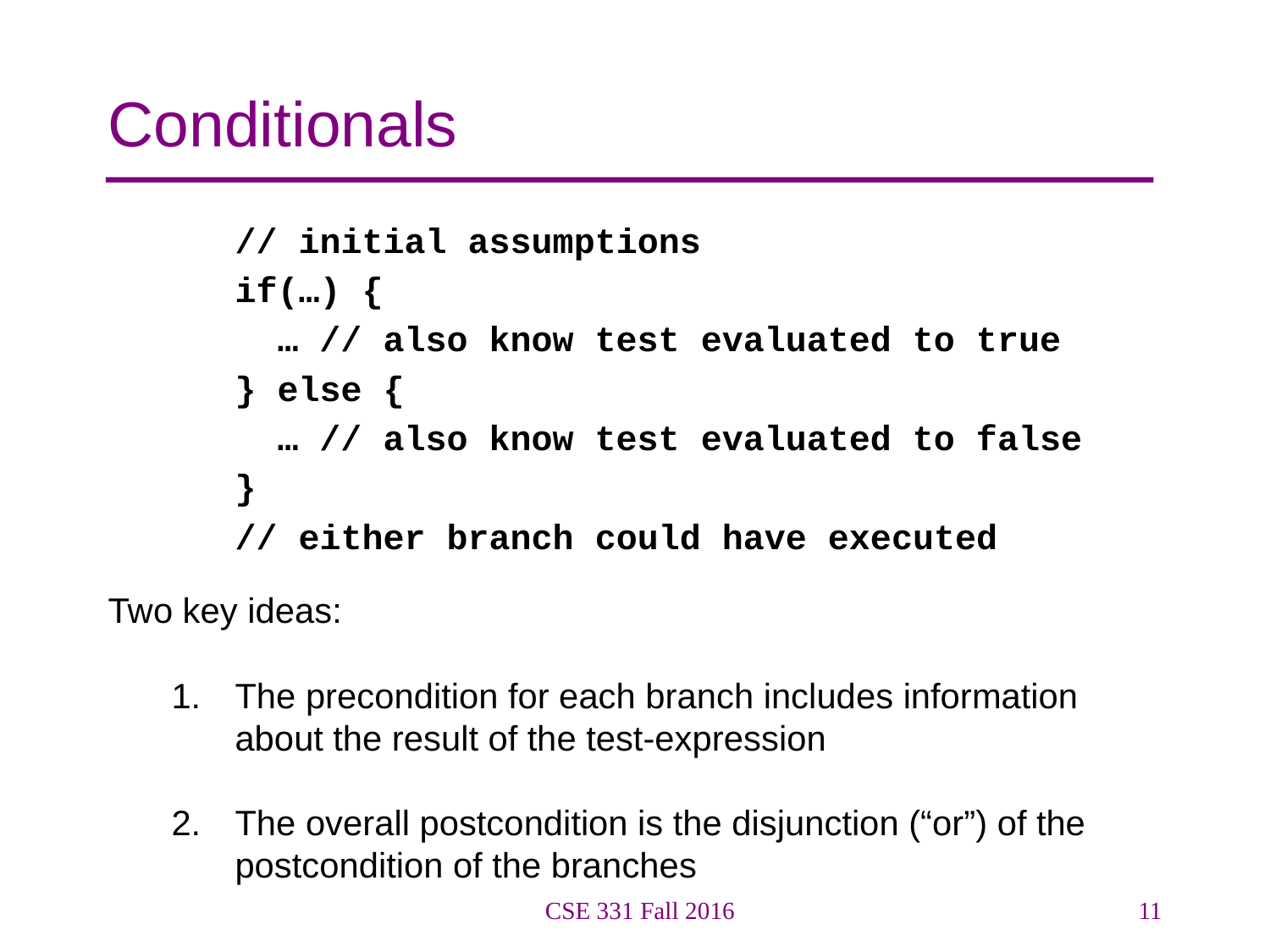

# Conditionals
	// initial assumptions
	if(…) {
        … // also know test evaluated to true
      } else {
        … // also know test evaluated to false
      }
	// either branch could have executed

Two key ideas:

The precondition for each branch includes information about the result of the test-expression

The overall postcondition is the disjunction (“or”) of the postcondition of the branches

CSE 331 Fall 2016
11